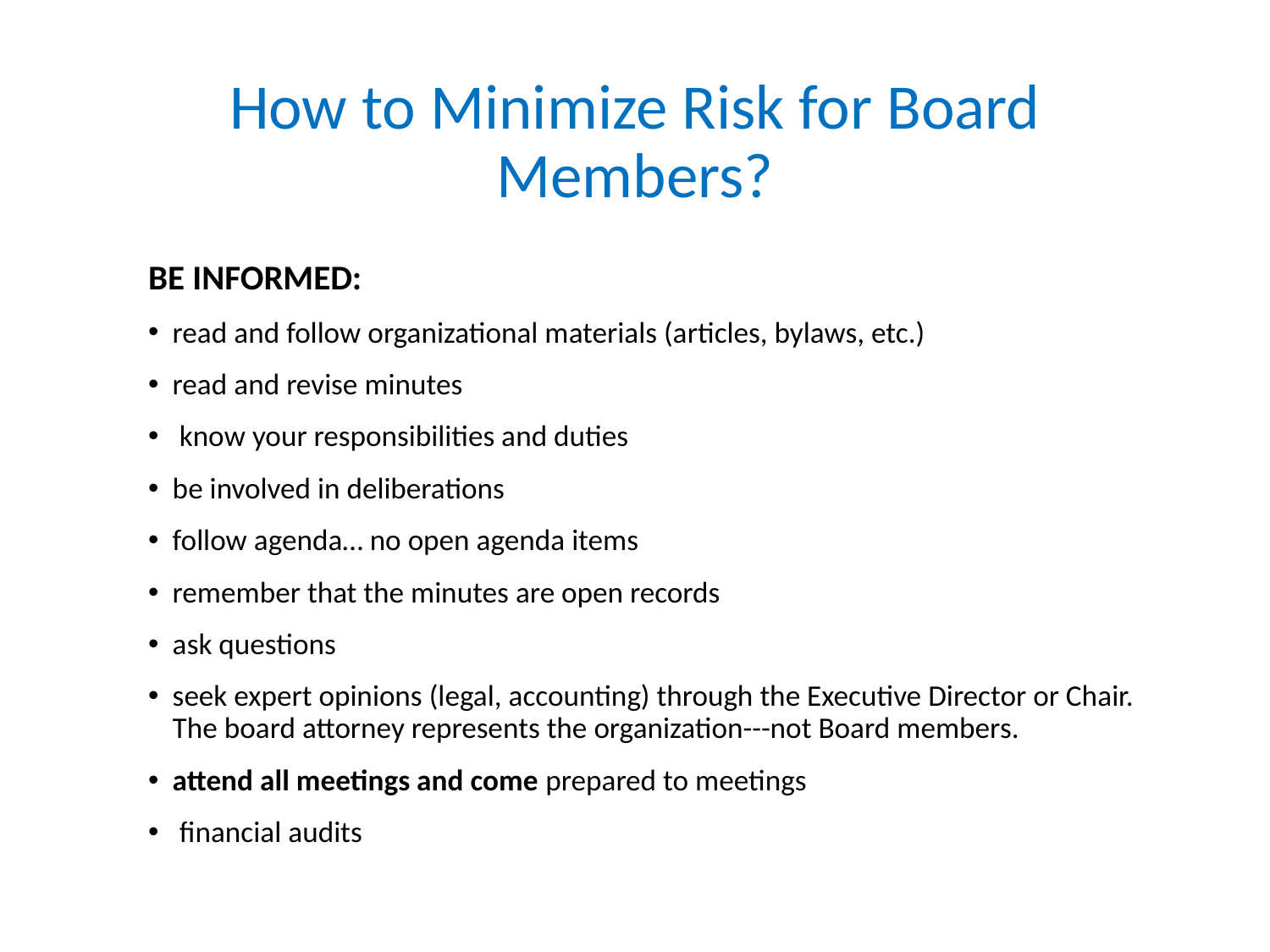

# How to Minimize Risk for Board Members?
BE INFORMED:
read and follow organizational materials (articles, bylaws, etc.)
read and revise minutes
 know your responsibilities and duties
be involved in deliberations
follow agenda… no open agenda items
remember that the minutes are open records
ask questions
seek expert opinions (legal, accounting) through the Executive Director or Chair. The board attorney represents the organization---not Board members.
attend all meetings and come prepared to meetings
 financial audits